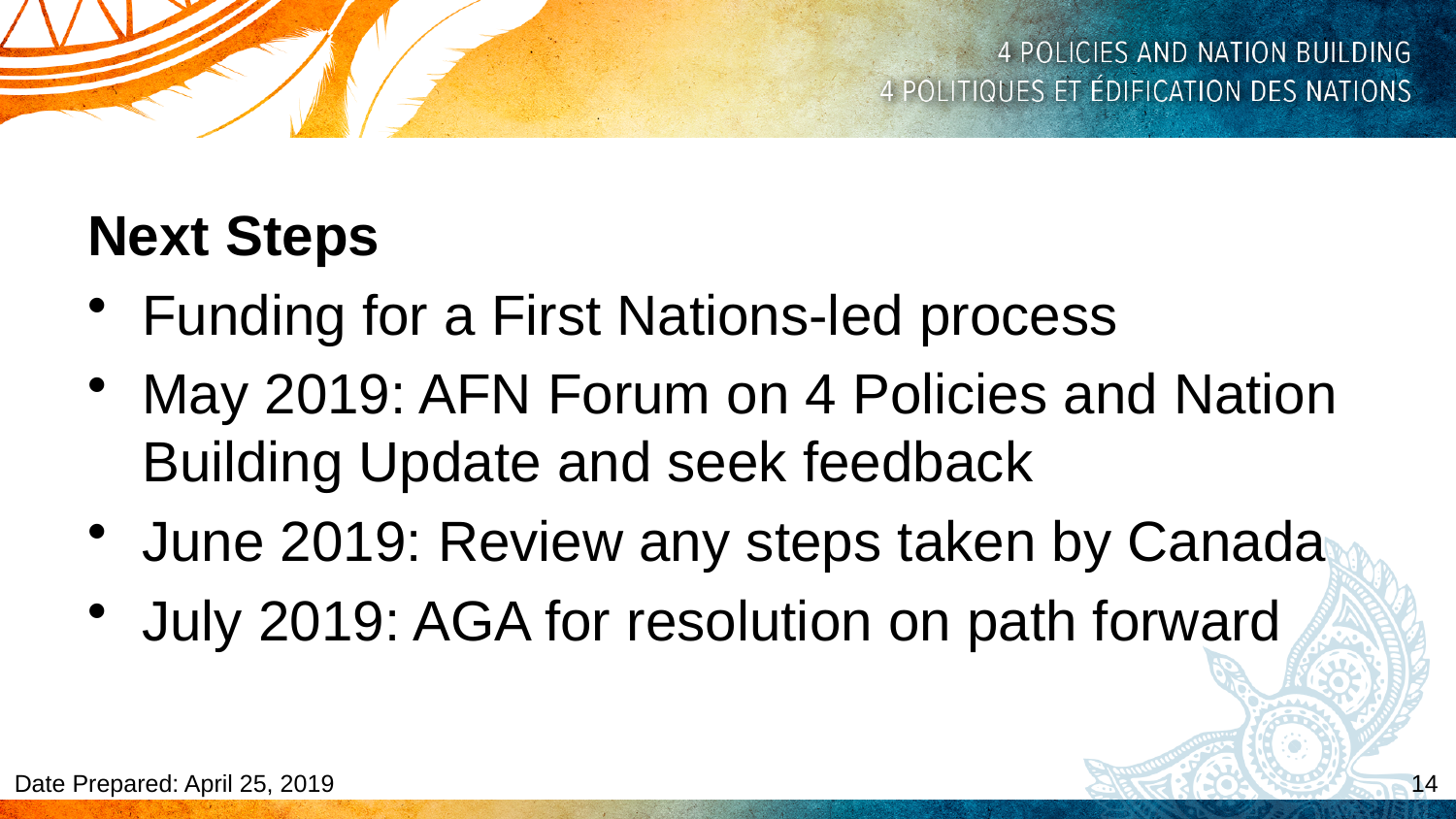

Next Steps
Funding for a First Nations-led process
May 2019: AFN Forum on 4 Policies and Nation Building Update and seek feedback
June 2019: Review any steps taken by Canada
July 2019: AGA for resolution on path forward
Date Prepared: April 25, 2019
14